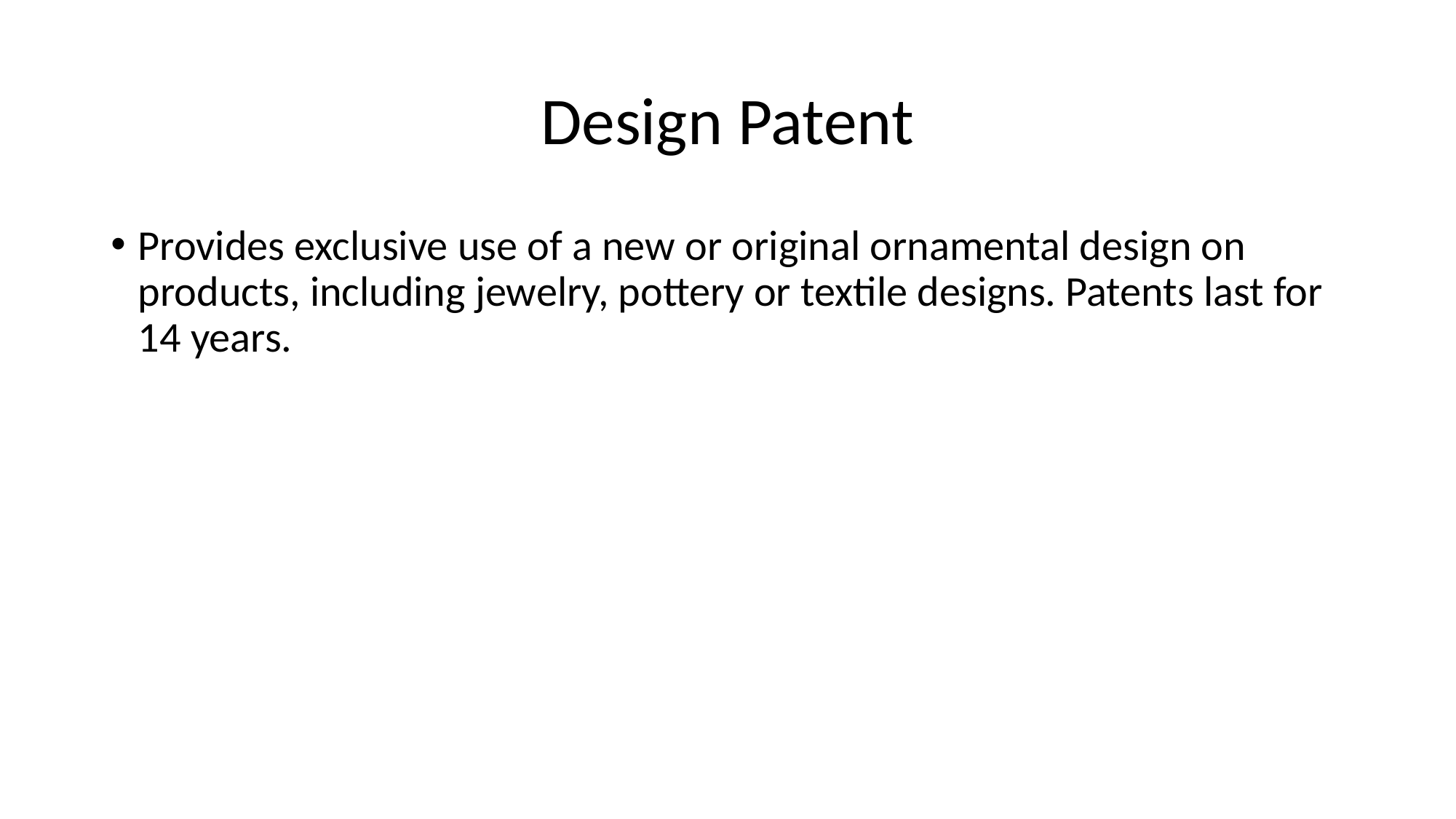

# Design Patent
Provides exclusive use of a new or original ornamental design on products, including jewelry, pottery or textile designs. Patents last for 14 years.